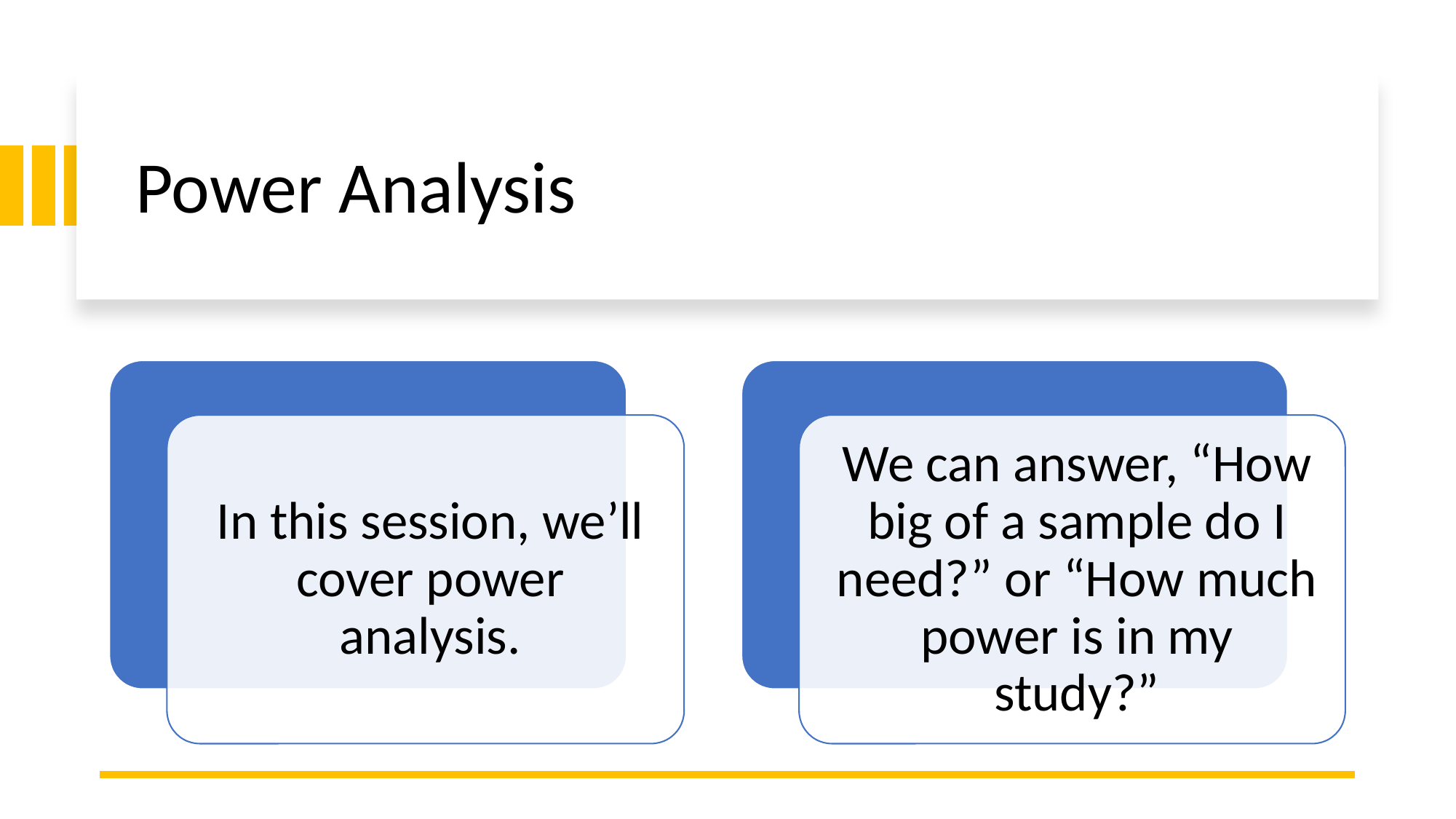

# Power Analysis

In this session, we’ll cover power analysis.
We can answer, “How big of a sample do I need?” or “How much power is in my study?”